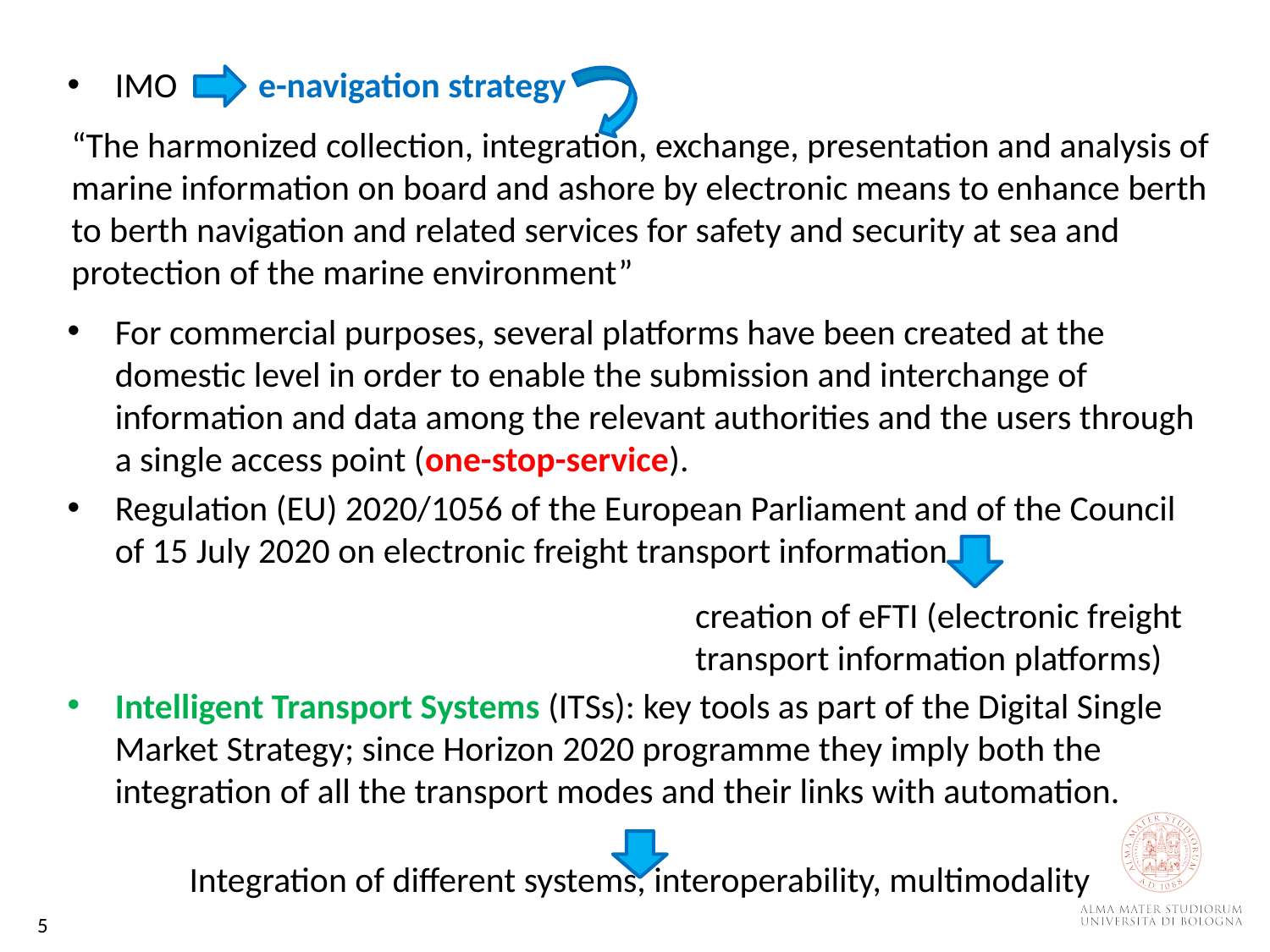

IMO          e-navigation strategy

For commercial purposes, several platforms have been created at the domestic level in order to enable the submission and interchange of information and data among the relevant authorities and the users through a single access point (one-stop-service).
Regulation (EU) 2020/1056 of the European Parliament and of the Council of 15 July 2020 on electronic freight transport information

Intelligent Transport Systems (ITSs): key tools as part of the Digital Single Market Strategy; since Horizon 2020 programme they imply both the integration of all the transport modes and their links with automation.

Integration of different systems, interoperability, multimodality

“The harmonized collection, integration, exchange, presentation and analysis of marine information on board and ashore by electronic means to enhance berth to berth navigation and related services for safety and security at sea and protection of the marine environment”

creation of eFTI (electronic freight transport information platforms)